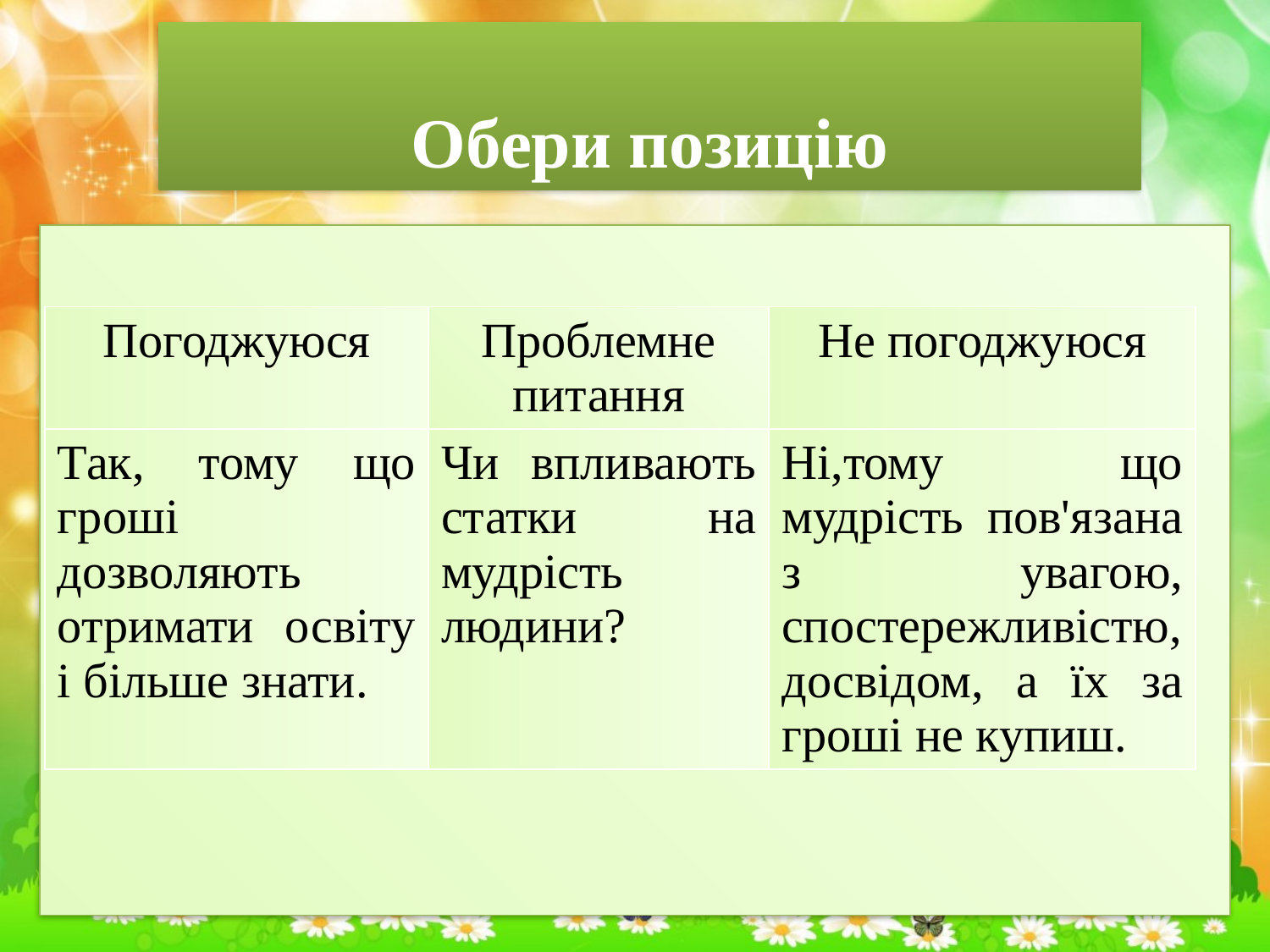

# Обери позицію

| Погоджуюся | Проблемне питання | Не погоджуюся |
| --- | --- | --- |
| Так, тому що гроші дозволяють отримати освіту і більше знати. | Чи впливають статки на мудрість людини? | Ні,тому що мудрість пов'язана з увагою, спостережливістю,досвідом, а їх за гроші не купиш. |